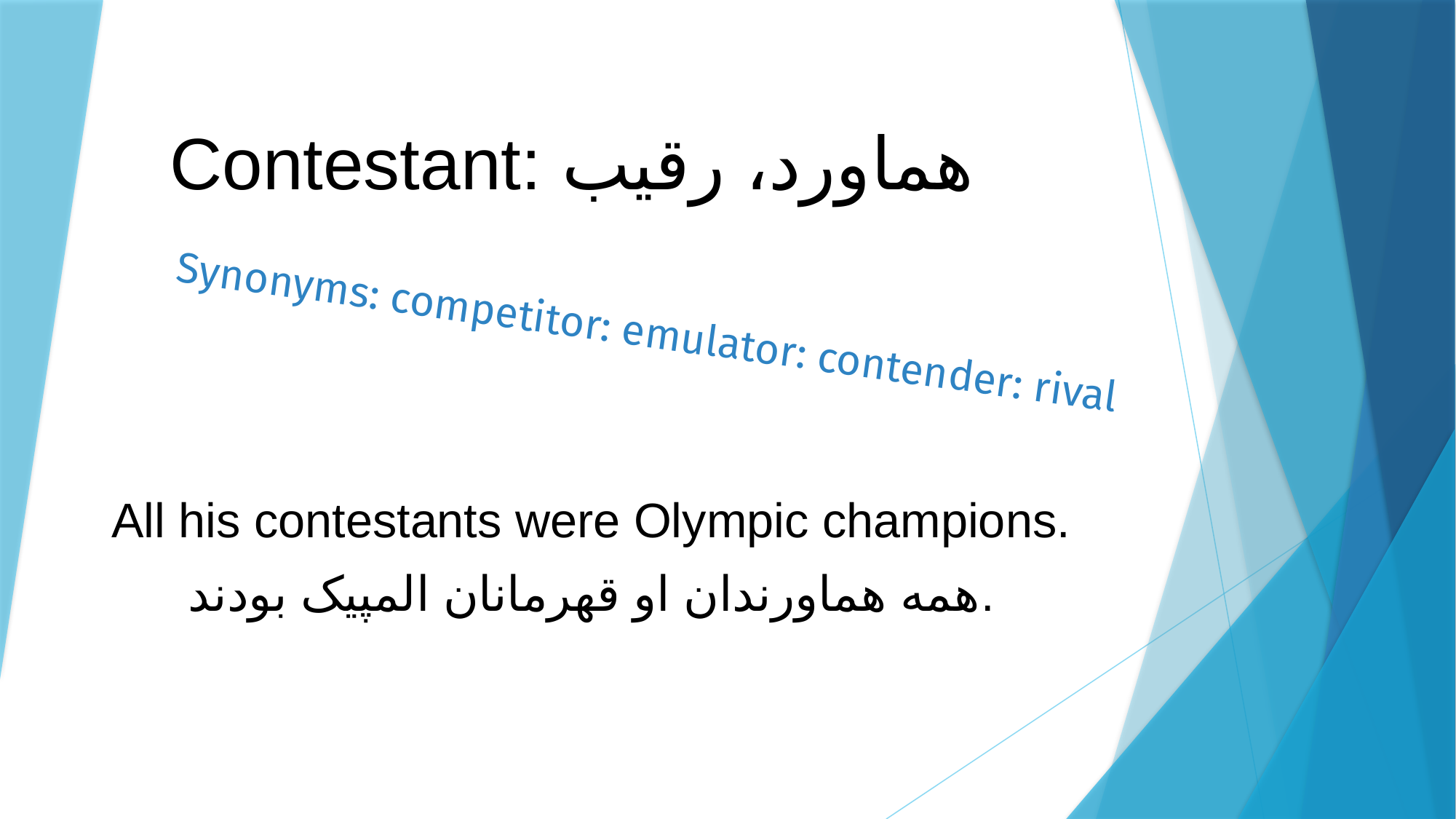

# Contestant: هماورد، رقیب
Synonyms: competitor: emulator: contender: rival
All his contestants were Olympic champions.
همه هماورندان او قهرمانان المپیک بودند.